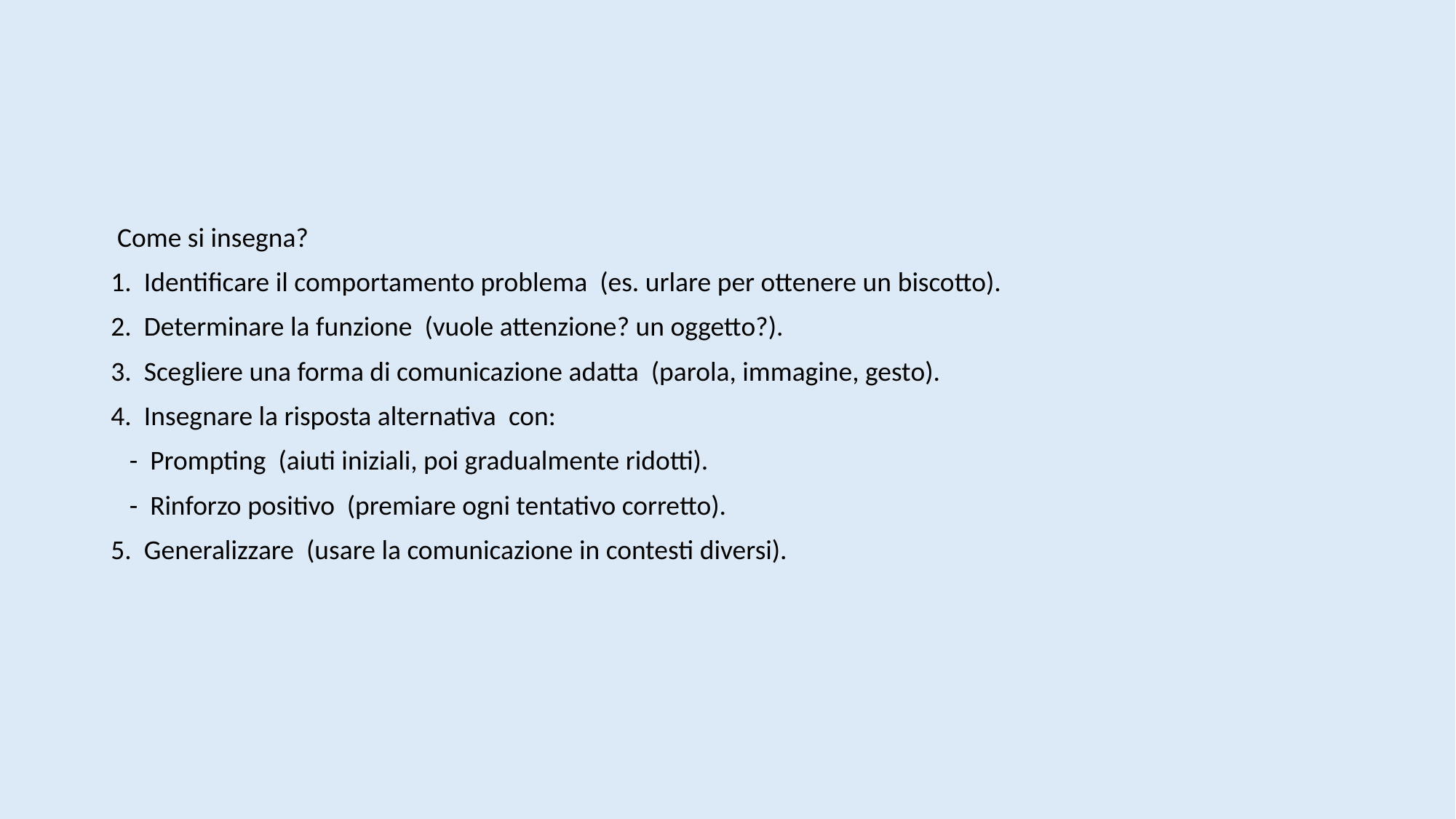

#
 Come si insegna?
1.  Identificare il comportamento problema  (es. urlare per ottenere un biscotto).
2.  Determinare la funzione  (vuole attenzione? un oggetto?).
3.  Scegliere una forma di comunicazione adatta  (parola, immagine, gesto).
4.  Insegnare la risposta alternativa  con:
   -  Prompting  (aiuti iniziali, poi gradualmente ridotti).
   -  Rinforzo positivo  (premiare ogni tentativo corretto).
5.  Generalizzare  (usare la comunicazione in contesti diversi).